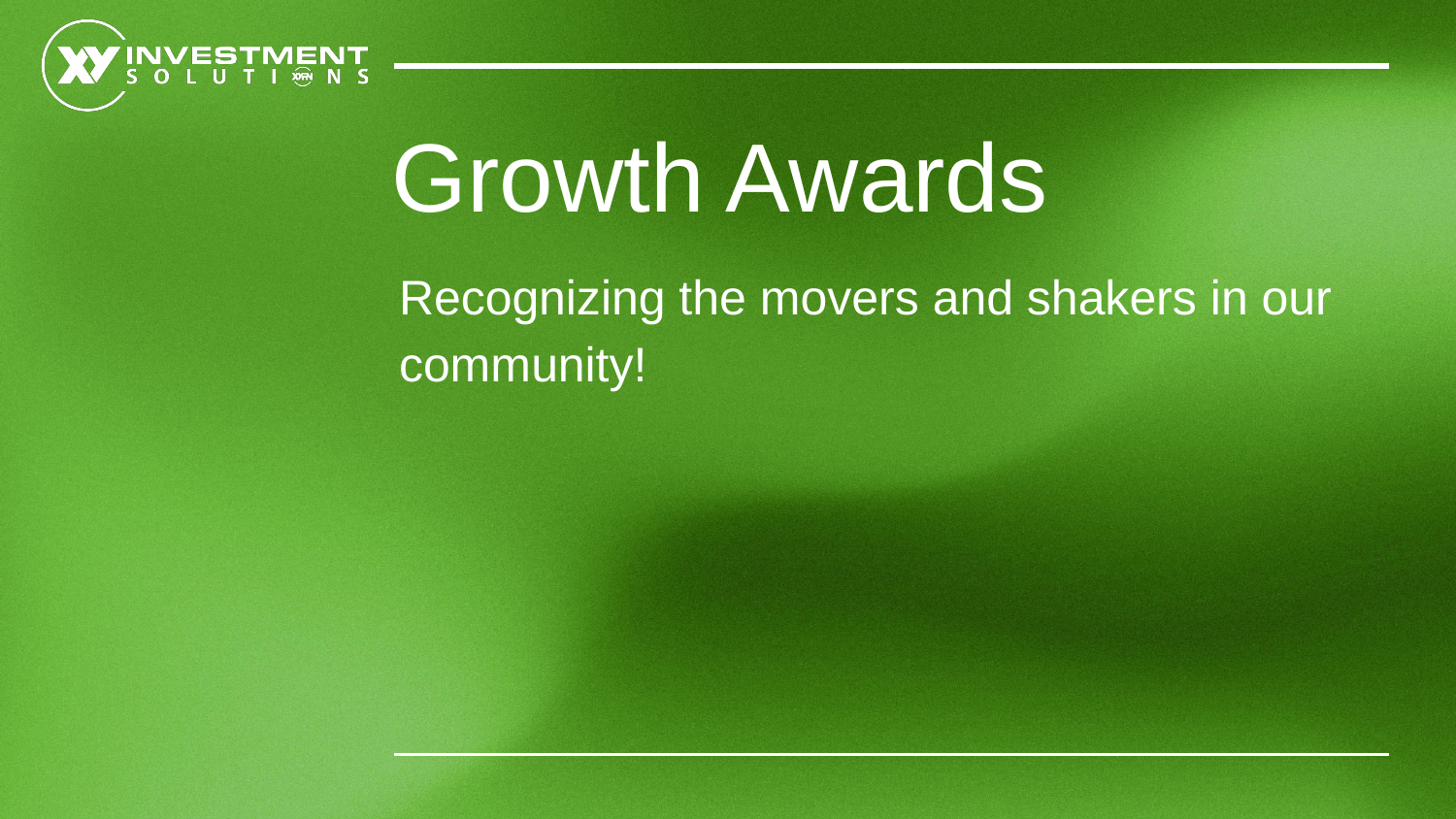

# Growth Awards
Recognizing the movers and shakers in our community!